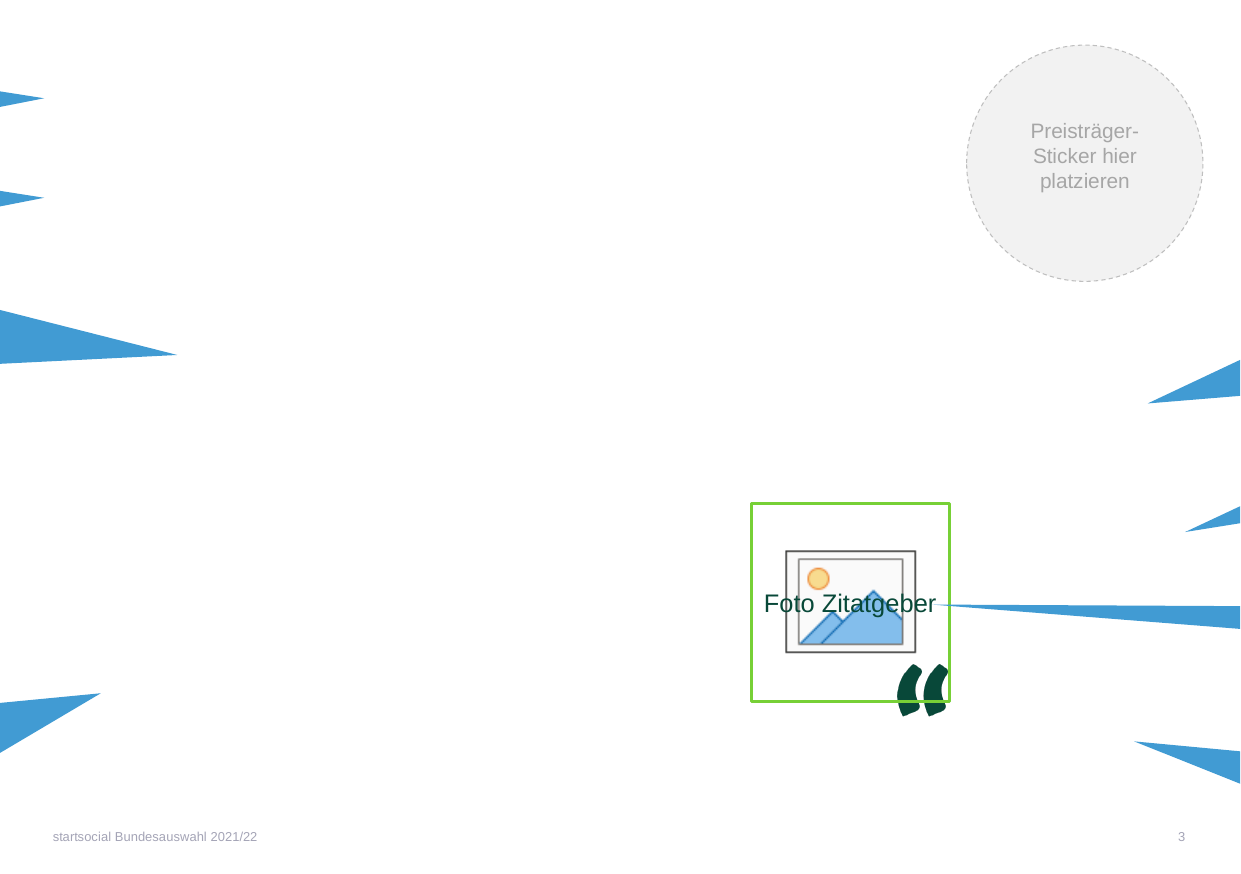

Vorlage zum Ausfüllen mit Erläuterungen
Name der Initiative
#
Sitz und Schwerpunktthema

Zitat zur (Arbeit der) Initiative
Begrenzung: maximal 300 Zeichen mit Leerzeichen
Schriftgröße 9 Punkt
Beschreibung der Initiative
Beschreibung der Initiative
in 3-4 Sätzen
Begrenzung: maximal 500 Zeichen mit Leerzeichen
Schriftgröße 9 Punkt

Zitatgebende Person
mit Funktionsbeschreibung

Foto der
zitatgebenden Person
Platz für weitere(s) Foto(s) Bitte hochauflösendes Bild verwenden.
Zusendung als separate Bilddatei (.jpg) ist auch möglich
Fotobeschreibung mit Bildnachweis
Schriftgröße 9 Punkt